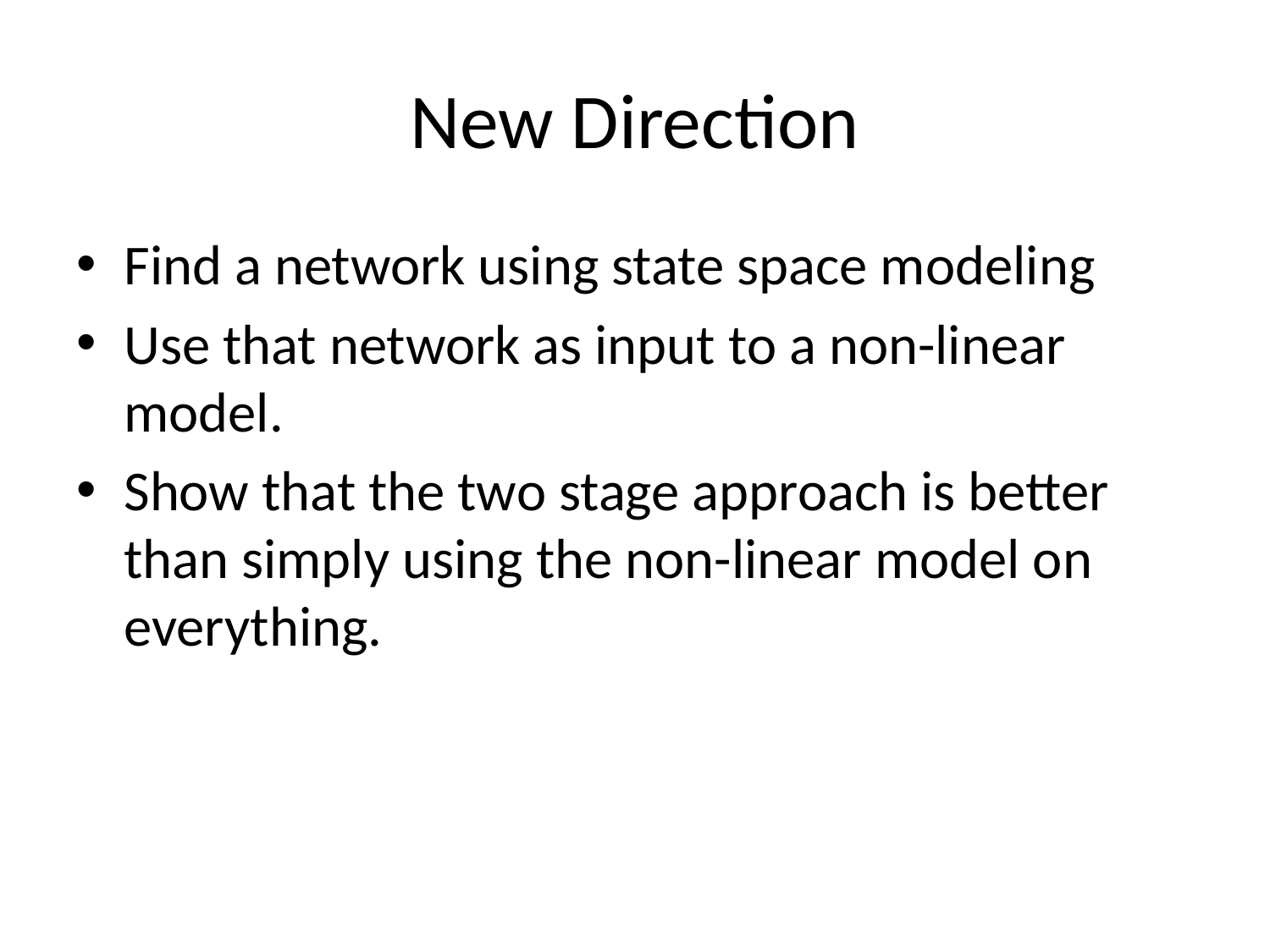

# New Direction
Find a network using state space modeling
Use that network as input to a non-linear model.
Show that the two stage approach is better than simply using the non-linear model on everything.